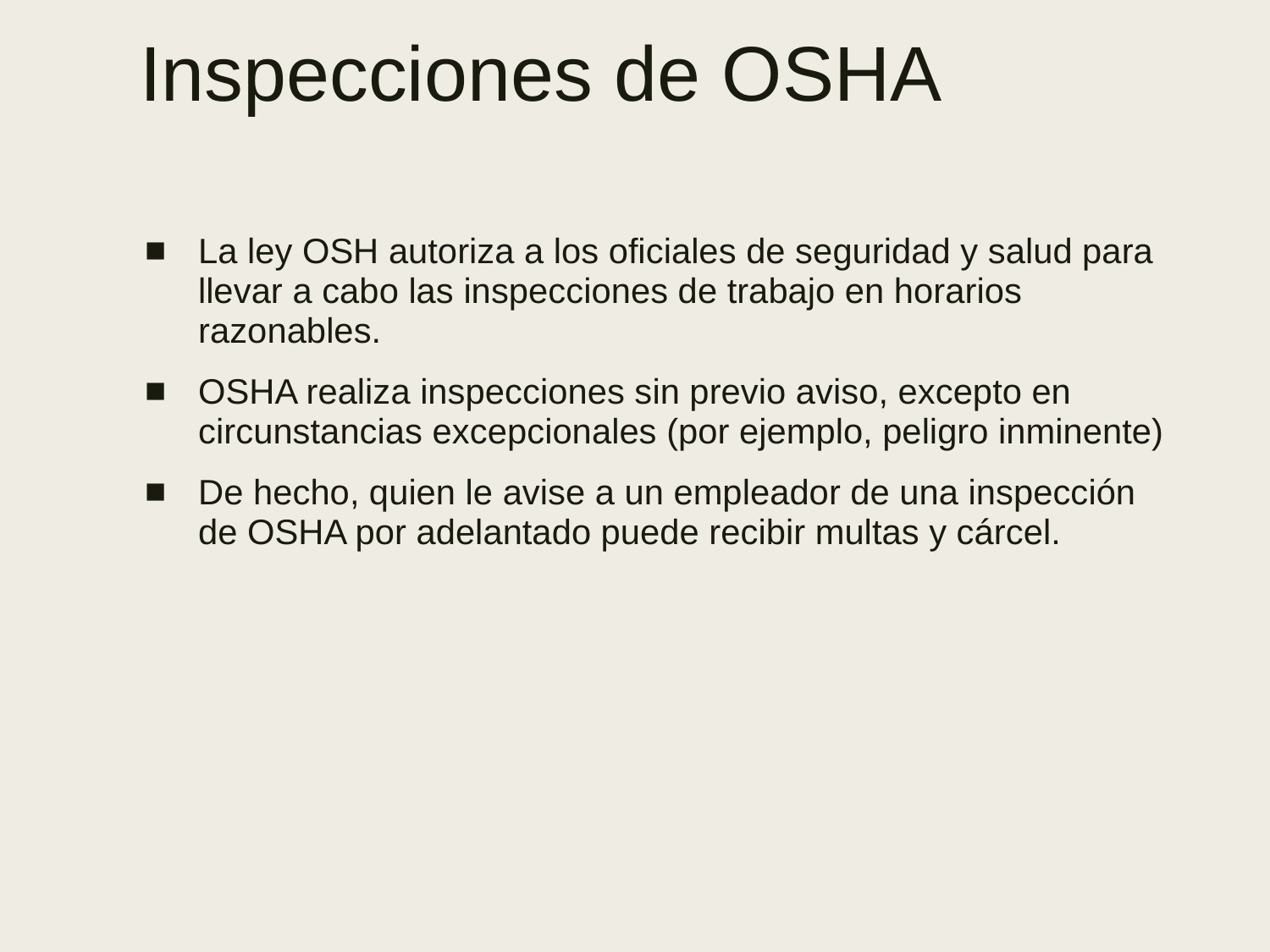

Inspecciones de OSHA
La ley OSH autoriza a los oficiales de seguridad y salud para llevar a cabo las inspecciones de trabajo en horarios razonables.
OSHA realiza inspecciones sin previo aviso, excepto en circunstancias excepcionales (por ejemplo, peligro inminente)
De hecho, quien le avise a un empleador de una inspección de OSHA por adelantado puede recibir multas y cárcel.
14